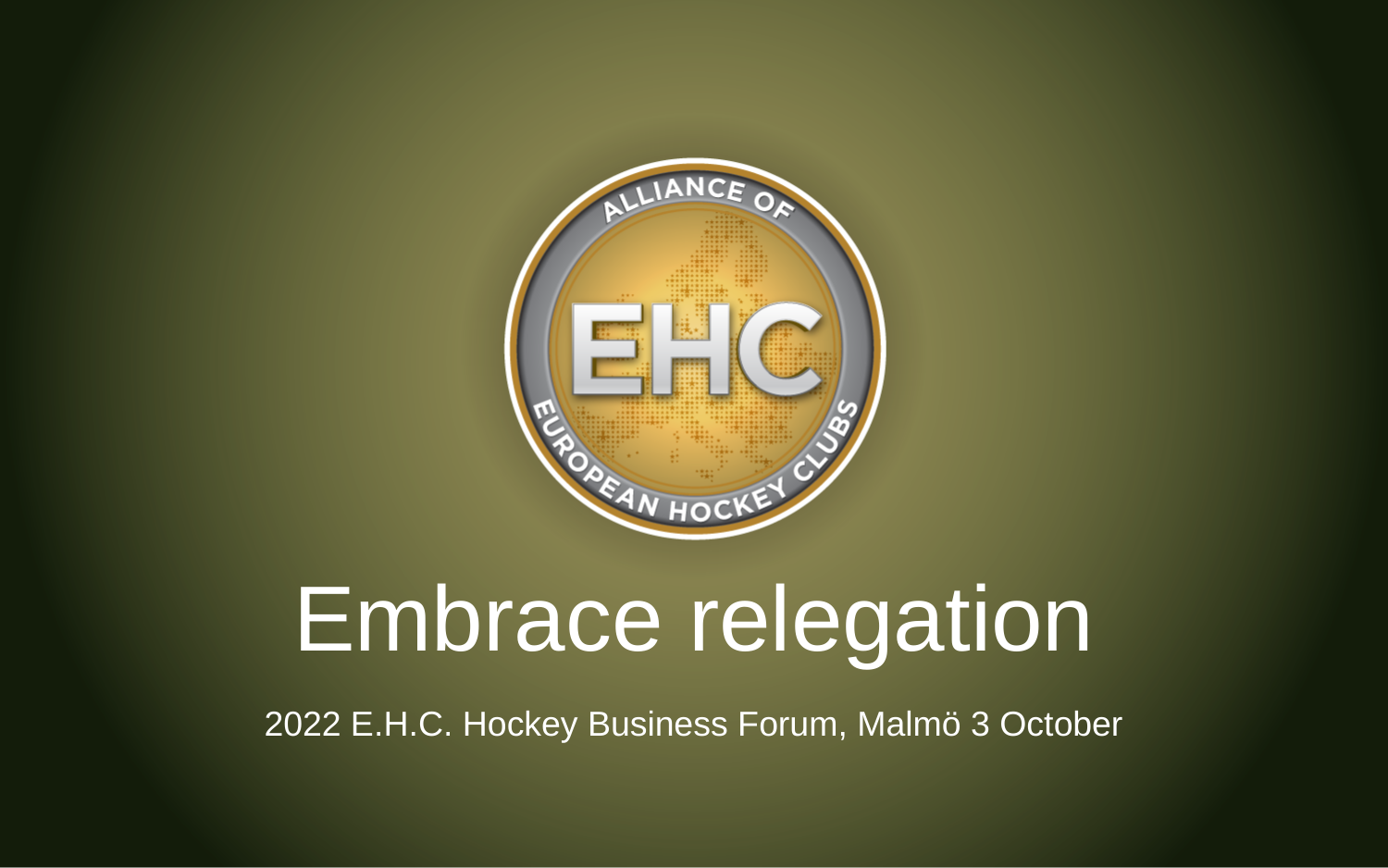

# Embrace relegation
2022 E.H.C. Hockey Business Forum, Malmö 3 October